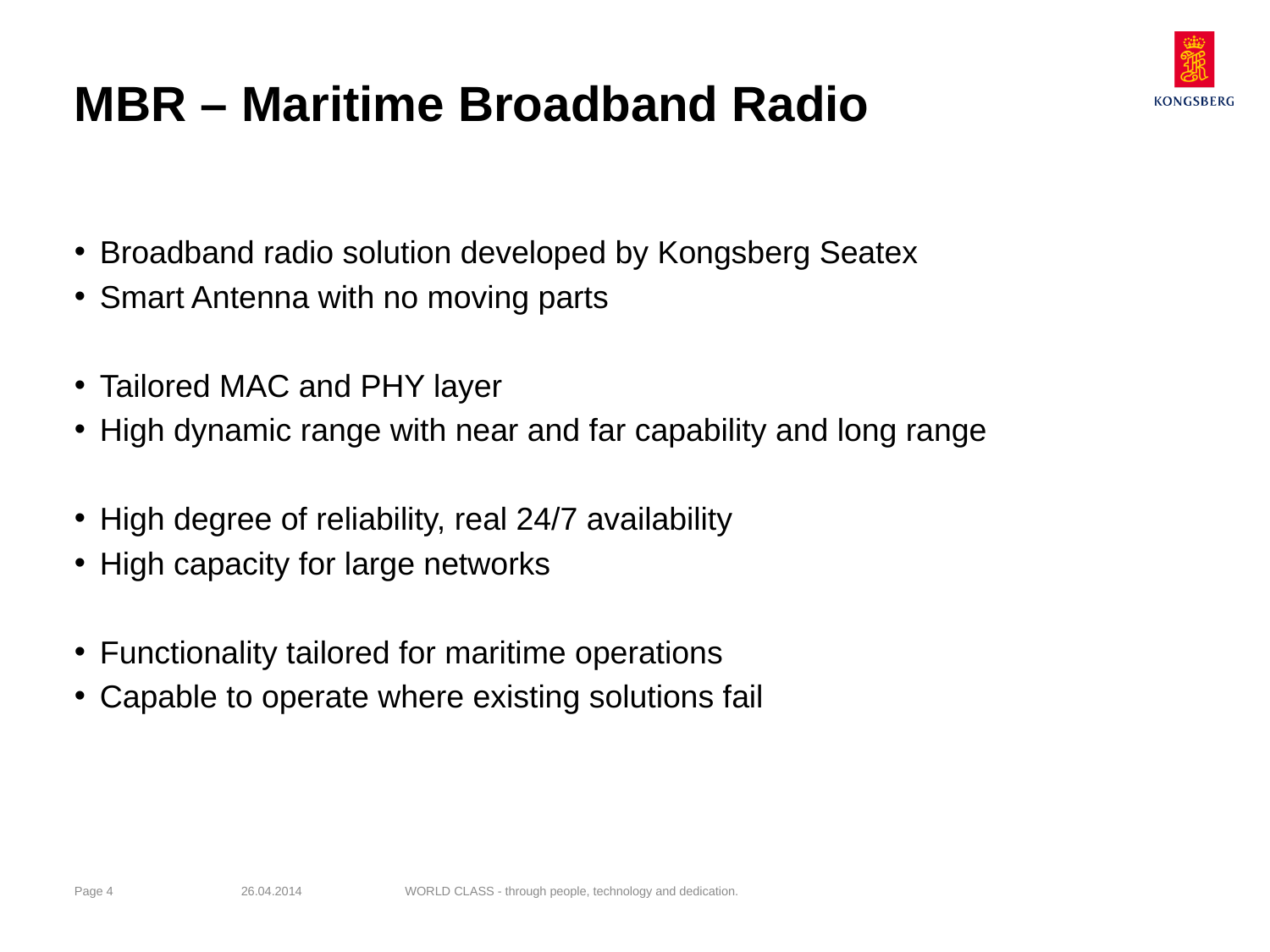

# MBR – Maritime Broadband Radio
Broadband radio solution developed by Kongsberg Seatex
Smart Antenna with no moving parts

Tailored MAC and PHY layer
High dynamic range with near and far capability and long range

High degree of reliability, real 24/7 availability
High capacity for large networks

Functionality tailored for maritime operations
Capable to operate where existing solutions fail

Page 4
26.04.2014
WORLD CLASS - through people, technology and dedication.